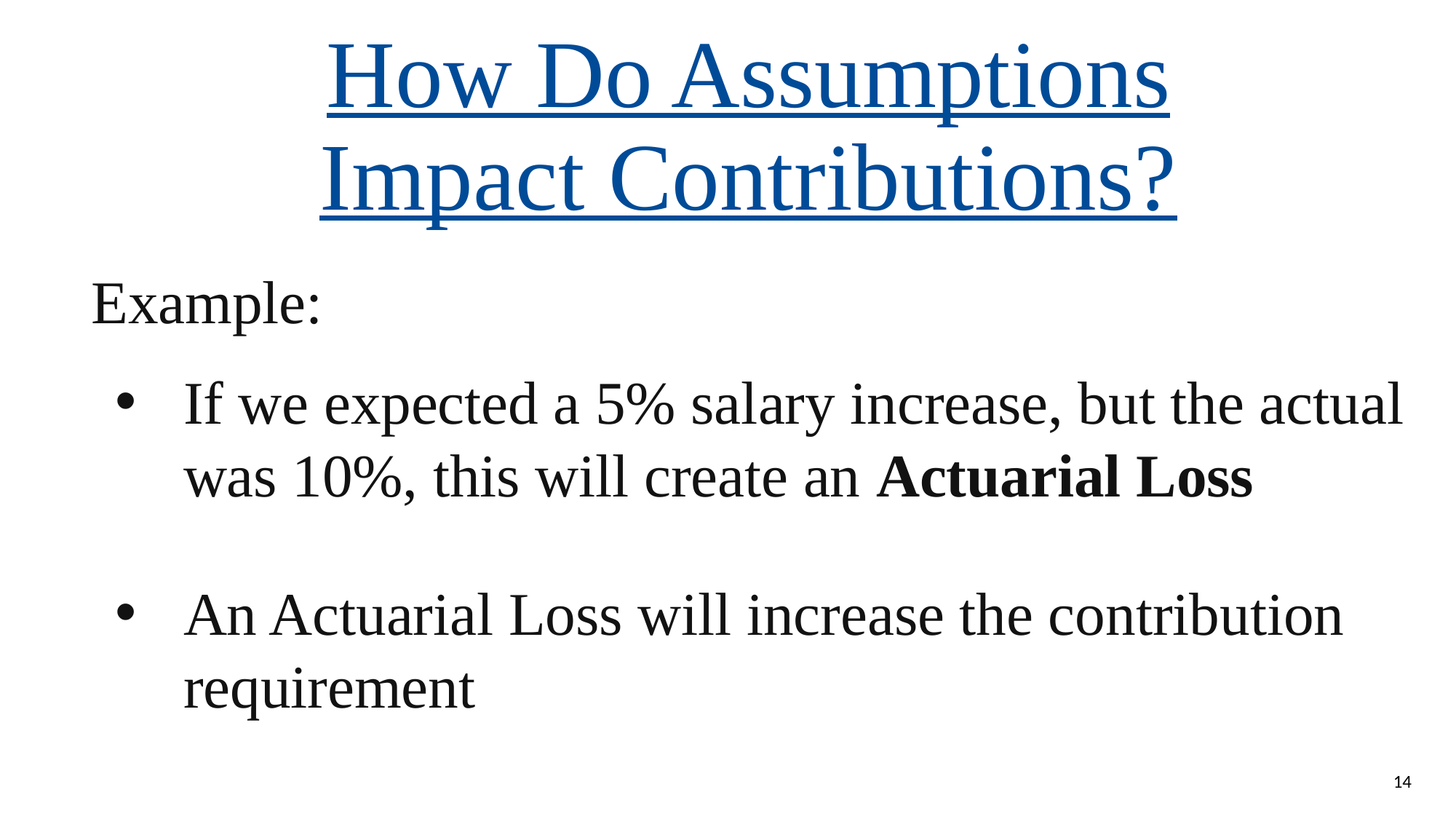

How Do Assumptions Impact Contributions?
Example:
If we expected a 5% salary increase, but the actual was 10%, this will create an Actuarial Loss

An Actuarial Loss will increase the contribution requirement

14